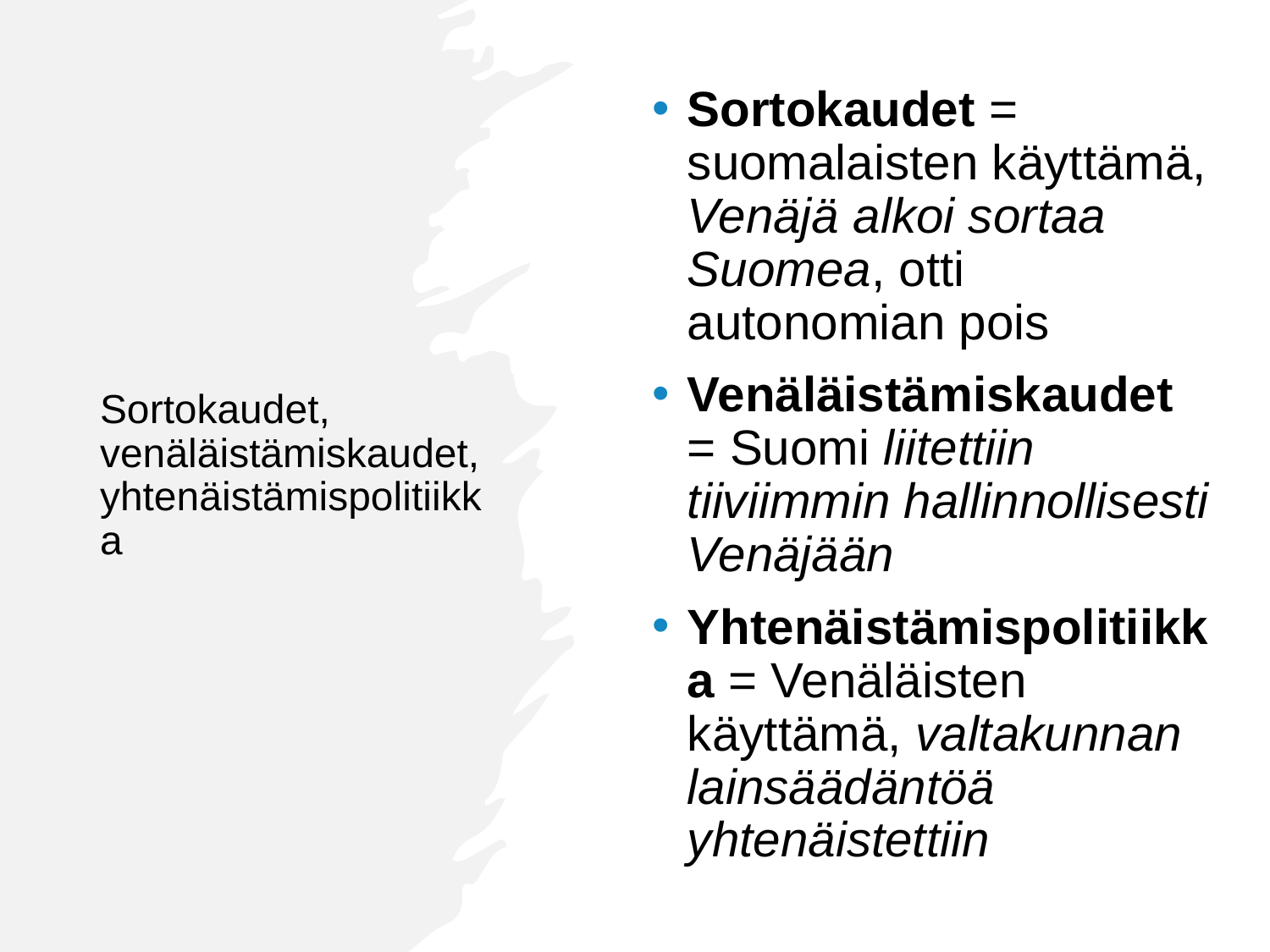

# Sortokaudet, venäläistämiskaudet, yhtenäistämispolitiikka
Sortokaudet = suomalaisten käyttämä, Venäjä alkoi sortaa Suomea, otti autonomian pois
Venäläistämiskaudet = Suomi liitettiin tiiviimmin hallinnollisesti Venäjään
Yhtenäistämispolitiikka = Venäläisten käyttämä, valtakunnan lainsäädäntöä yhtenäistettiin